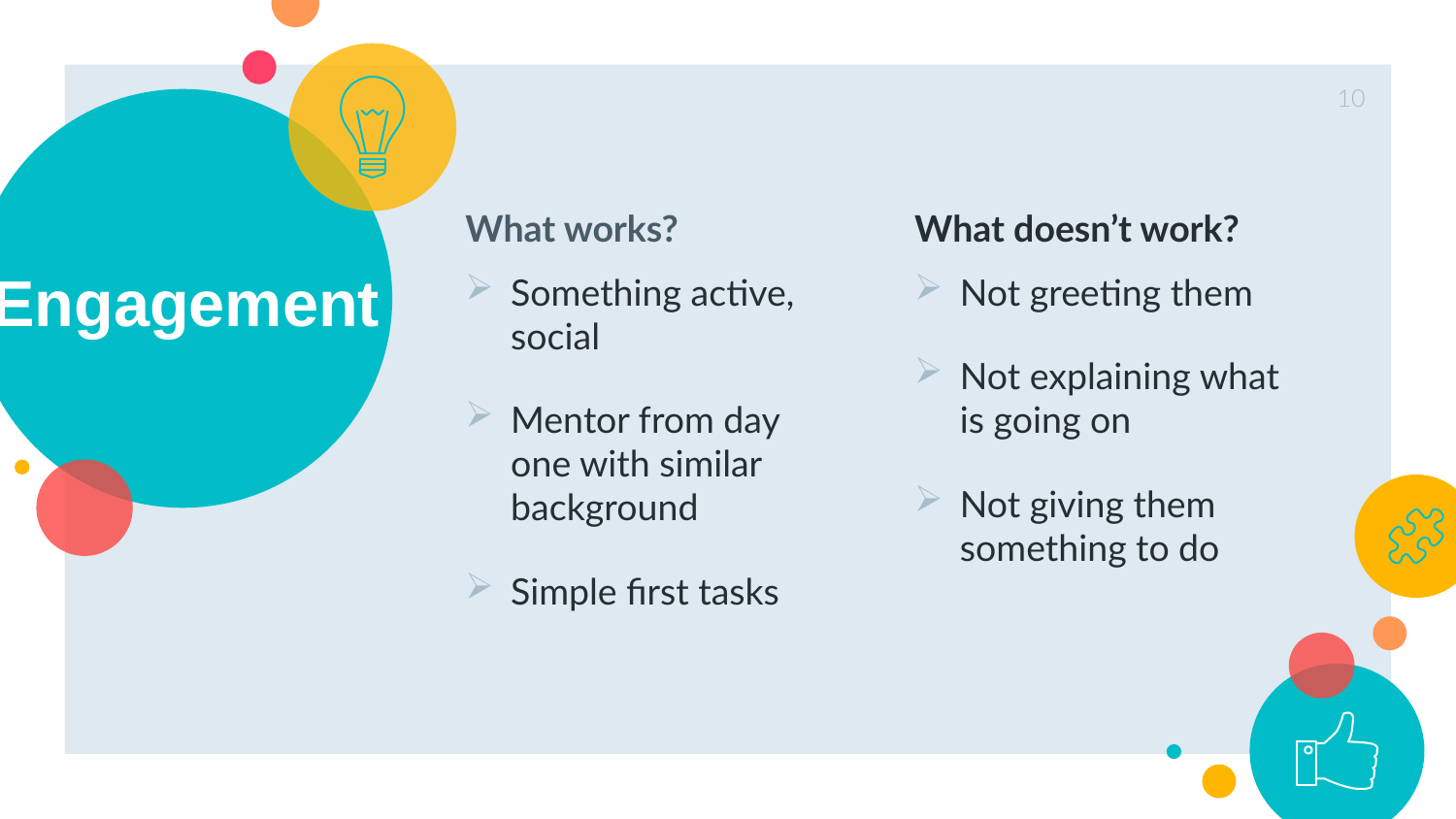

10
# Engagement
What works?
Something active, social
Mentor from day one with similar background
Simple first tasks
What doesn’t work?
Not greeting them
Not explaining what is going on
Not giving them something to do